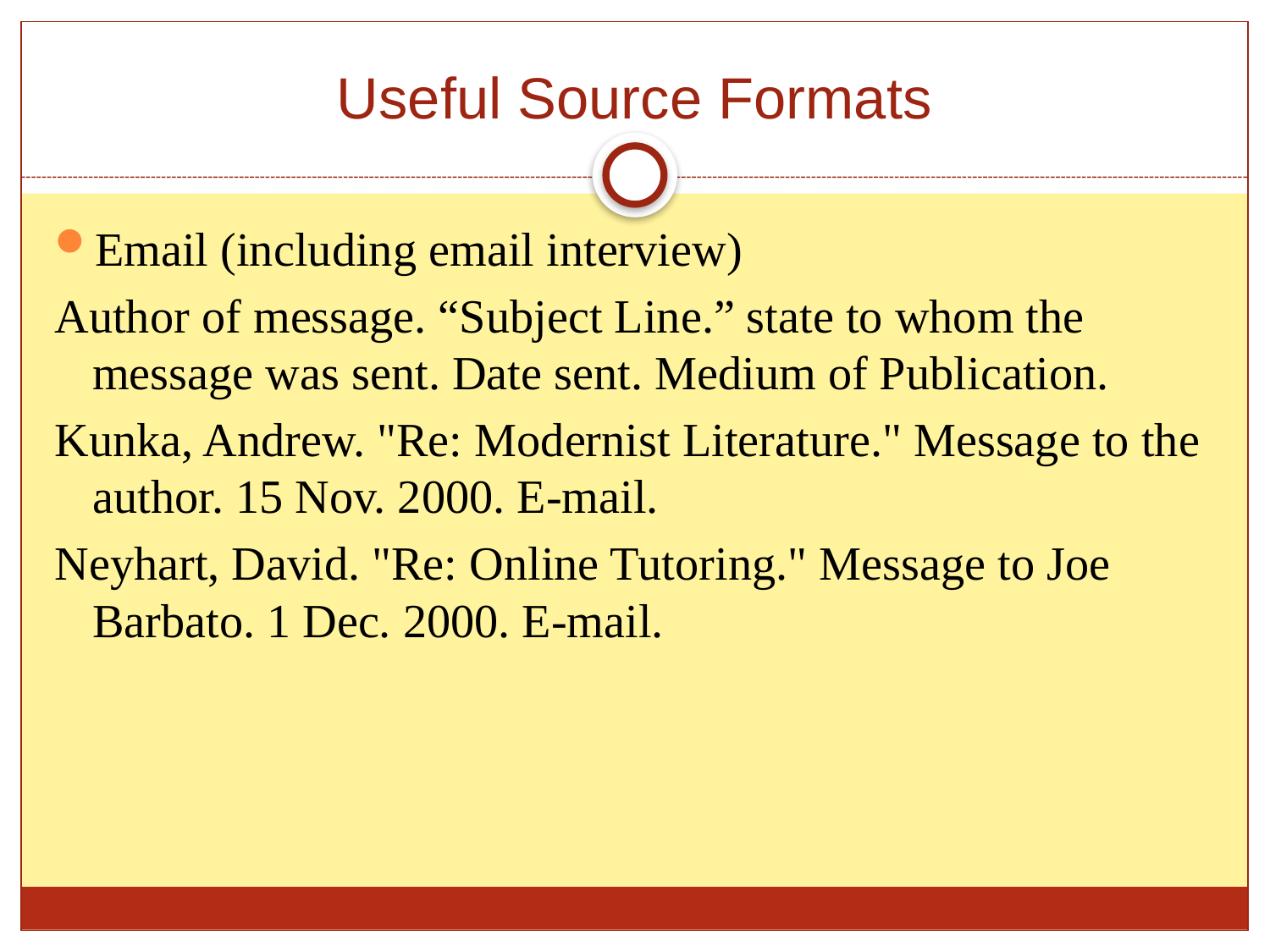

# Useful Source Formats
Email (including email interview)
Author of message. “Subject Line.” state to whom the message was sent. Date sent. Medium of Publication.
Kunka, Andrew. "Re: Modernist Literature." Message to the author. 15 Nov. 2000. E-mail.
Neyhart, David. "Re: Online Tutoring." Message to Joe Barbato. 1 Dec. 2000. E-mail.